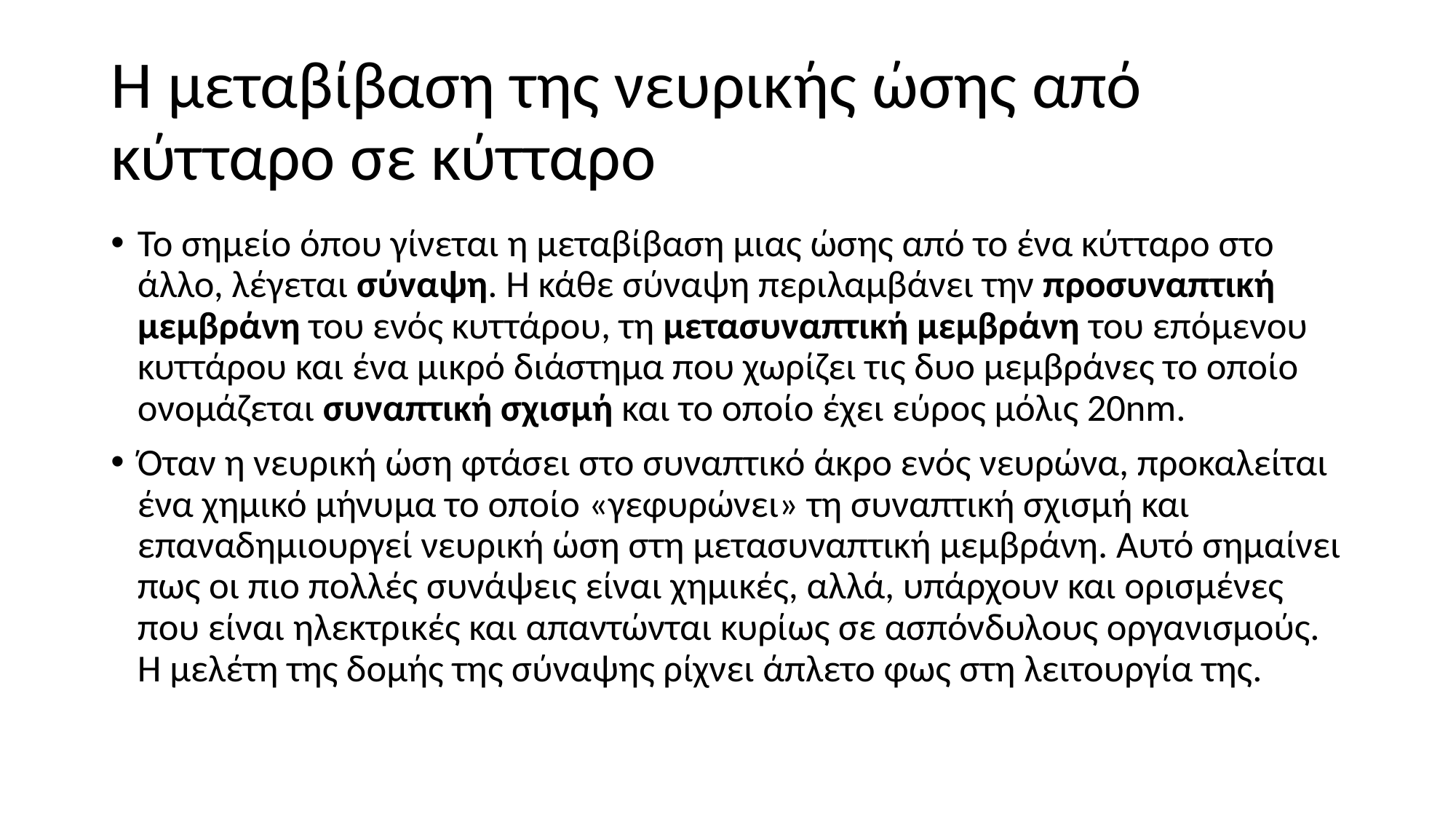

# Η μεταβίβαση της νευρικής ώσης από κύτταρο σε κύτταρο
Το σημείο όπου γίνεται η μεταβίβαση μιας ώσης από το ένα κύτταρο στο άλλο, λέγεται σύναψη. Η κάθε σύναψη περιλαμβάνει την προσυναπτική μεμβράνη του ενός κυττάρου, τη μετασυναπτική μεμβράνη του επόμενου κυττάρου και ένα μικρό διάστημα που χωρίζει τις δυο μεμβράνες το οποίο ονομάζεται συναπτική σχισμή και το οποίο έχει εύρος μόλις 20nm.
Όταν η νευρική ώση φτάσει στο συναπτικό άκρο ενός νευρώνα, προκαλείται ένα χημικό μήνυμα το οποίο «γεφυρώνει» τη συναπτική σχισμή και επαναδημιουργεί νευρική ώση στη μετασυναπτική μεμβράνη. Αυτό σημαίνει πως οι πιο πολλές συνάψεις είναι χημικές, αλλά, υπάρχουν και ορισμένες που είναι ηλεκτρικές και απαντώνται κυρίως σε ασπόνδυλους οργανισμούς. Η μελέτη της δομής της σύναψης ρίχνει άπλετο φως στη λειτουργία της.